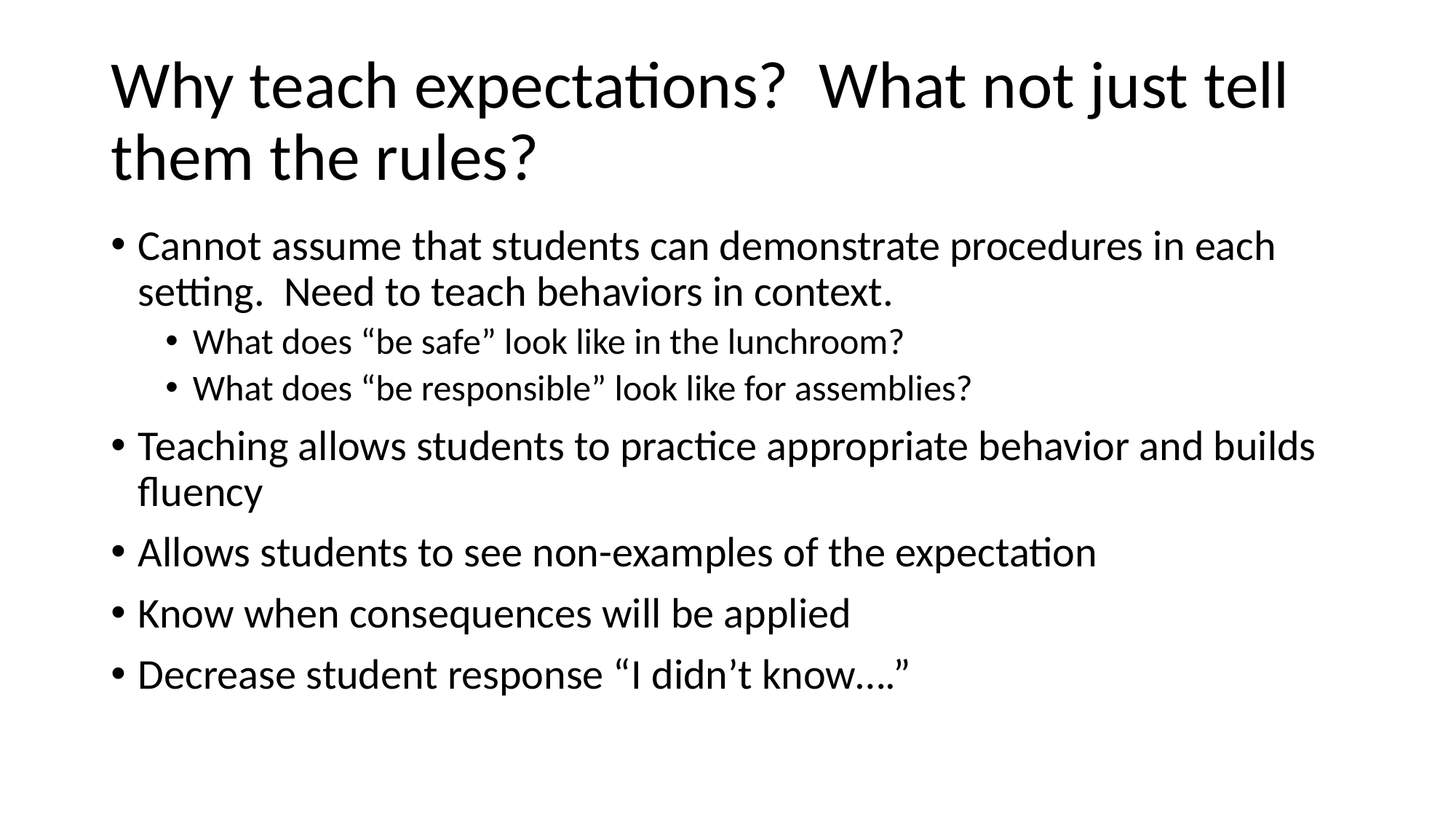

# Why teach expectations?  What not just tell them the rules?
Cannot assume that students can demonstrate procedures in each setting.  Need to teach behaviors in context.
What does “be safe” look like in the lunchroom?
What does “be responsible” look like for assemblies?
Teaching allows students to practice appropriate behavior and builds fluency
Allows students to see non-examples of the expectation
Know when consequences will be applied
Decrease student response “I didn’t know….”